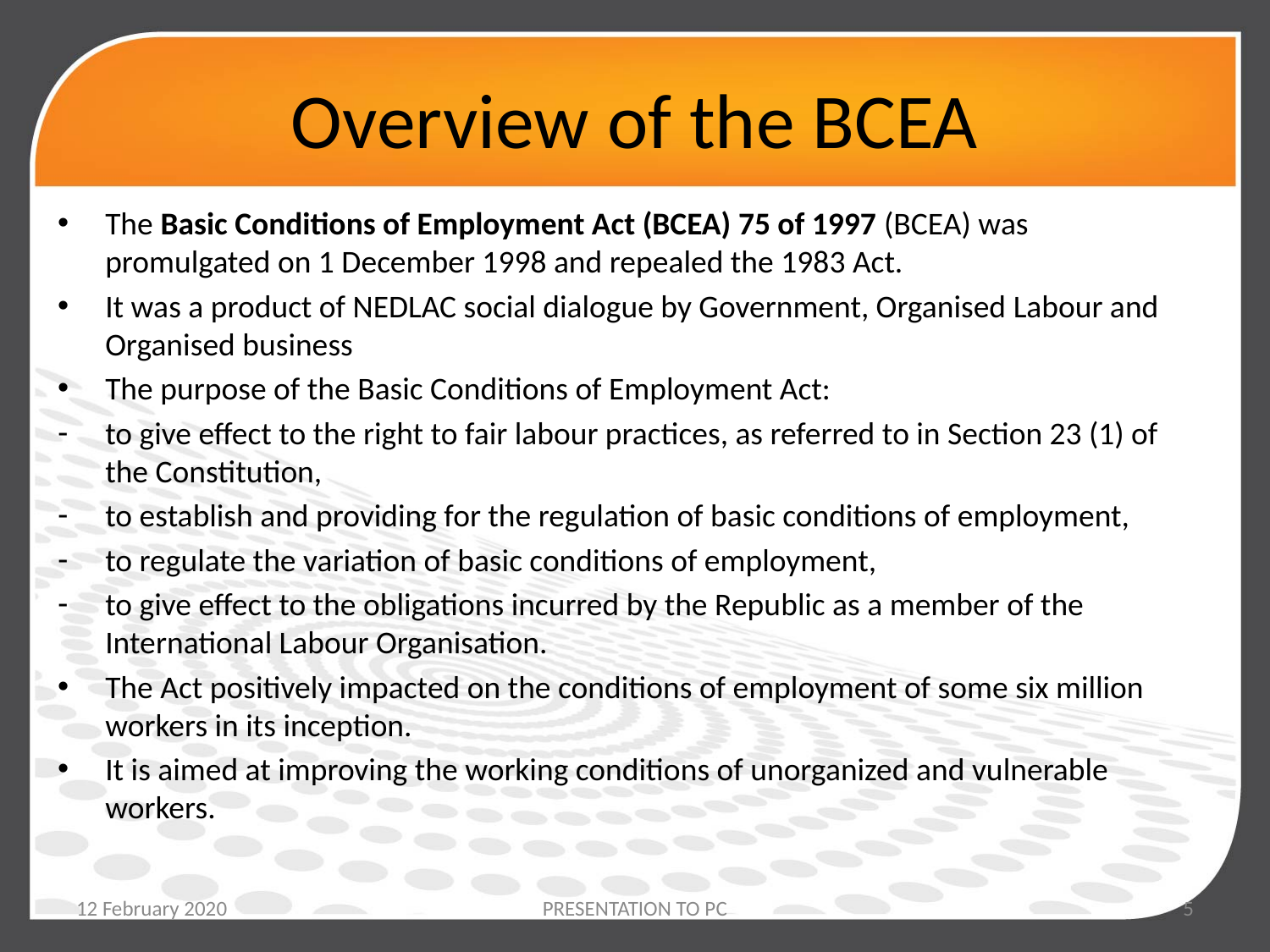

# Overview of the BCEA
The Basic Conditions of Employment Act (BCEA) 75 of 1997 (BCEA) was promulgated on 1 December 1998 and repealed the 1983 Act.
It was a product of NEDLAC social dialogue by Government, Organised Labour and Organised business
The purpose of the Basic Conditions of Employment Act:
to give effect to the right to fair labour practices, as referred to in Section 23 (1) of the Constitution,
to establish and providing for the regulation of basic conditions of employment,
to regulate the variation of basic conditions of employment,
to give effect to the obligations incurred by the Republic as a member of the International Labour Organisation.
The Act positively impacted on the conditions of employment of some six million workers in its inception.
It is aimed at improving the working conditions of unorganized and vulnerable workers.

12 February 2020
PRESENTATION TO PC
5